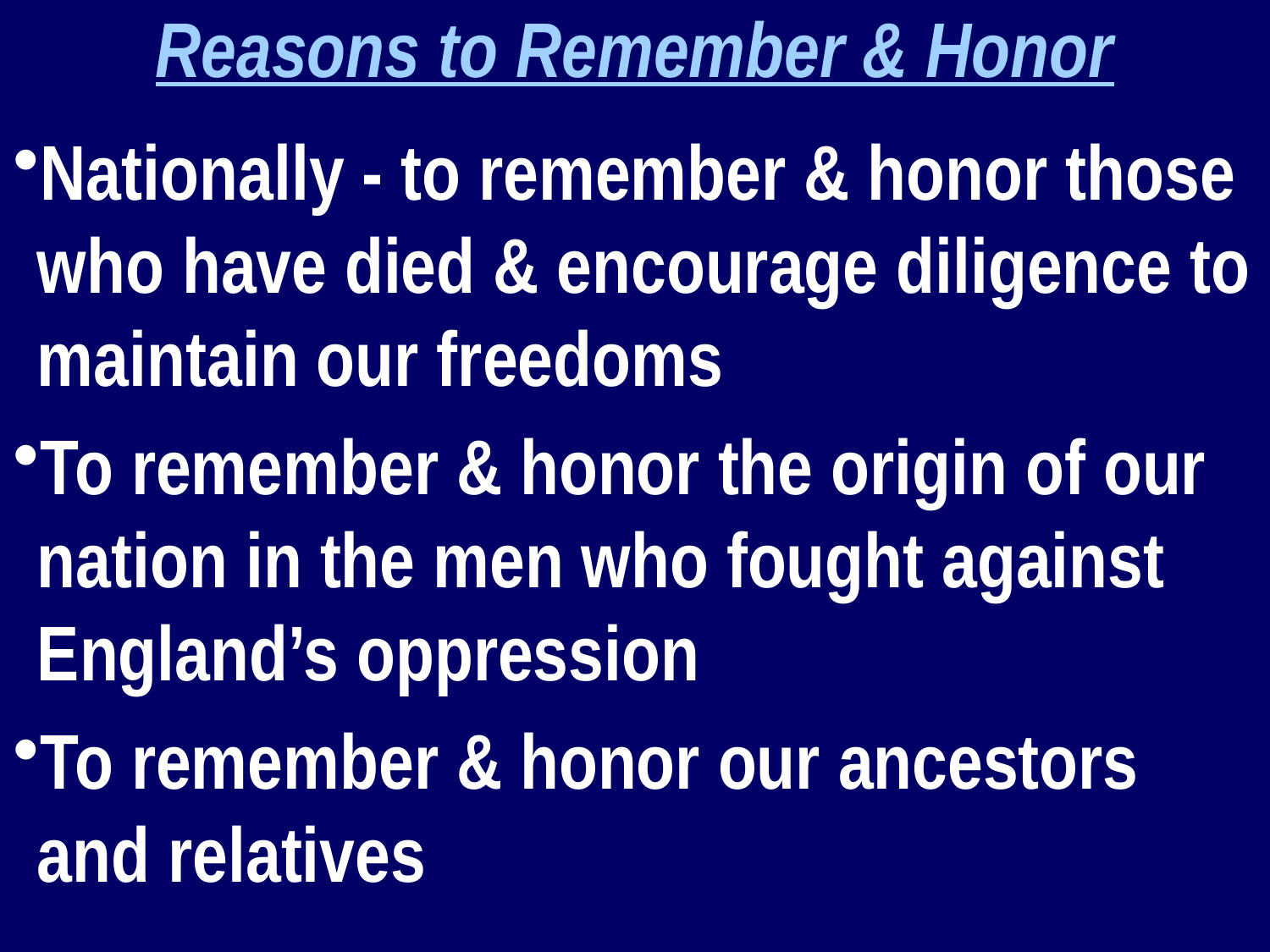

Reasons to Remember & Honor
Nationally - to remember & honor those who have died & encourage diligence to maintain our freedoms
To remember & honor the origin of our nation in the men who fought against England’s oppression
To remember & honor our ancestors and relatives